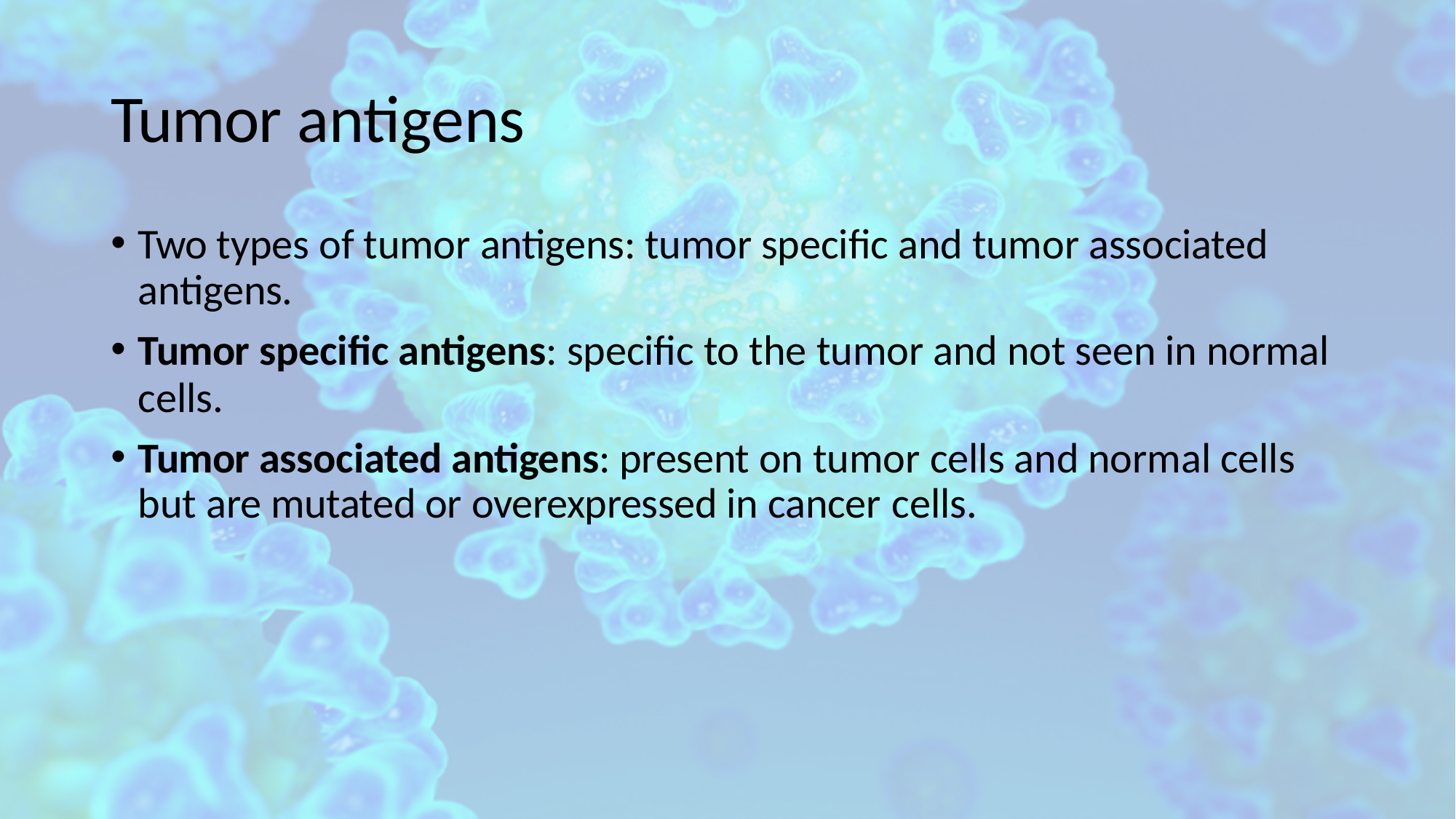

# Tumor antigens
Two types of tumor antigens: tumor specific and tumor associated  antigens.
Tumor specific antigens: specific to the tumor and not seen in normal  cells.
Tumor associated antigens: present on tumor cells and normal cells  but are mutated or overexpressed in cancer cells.